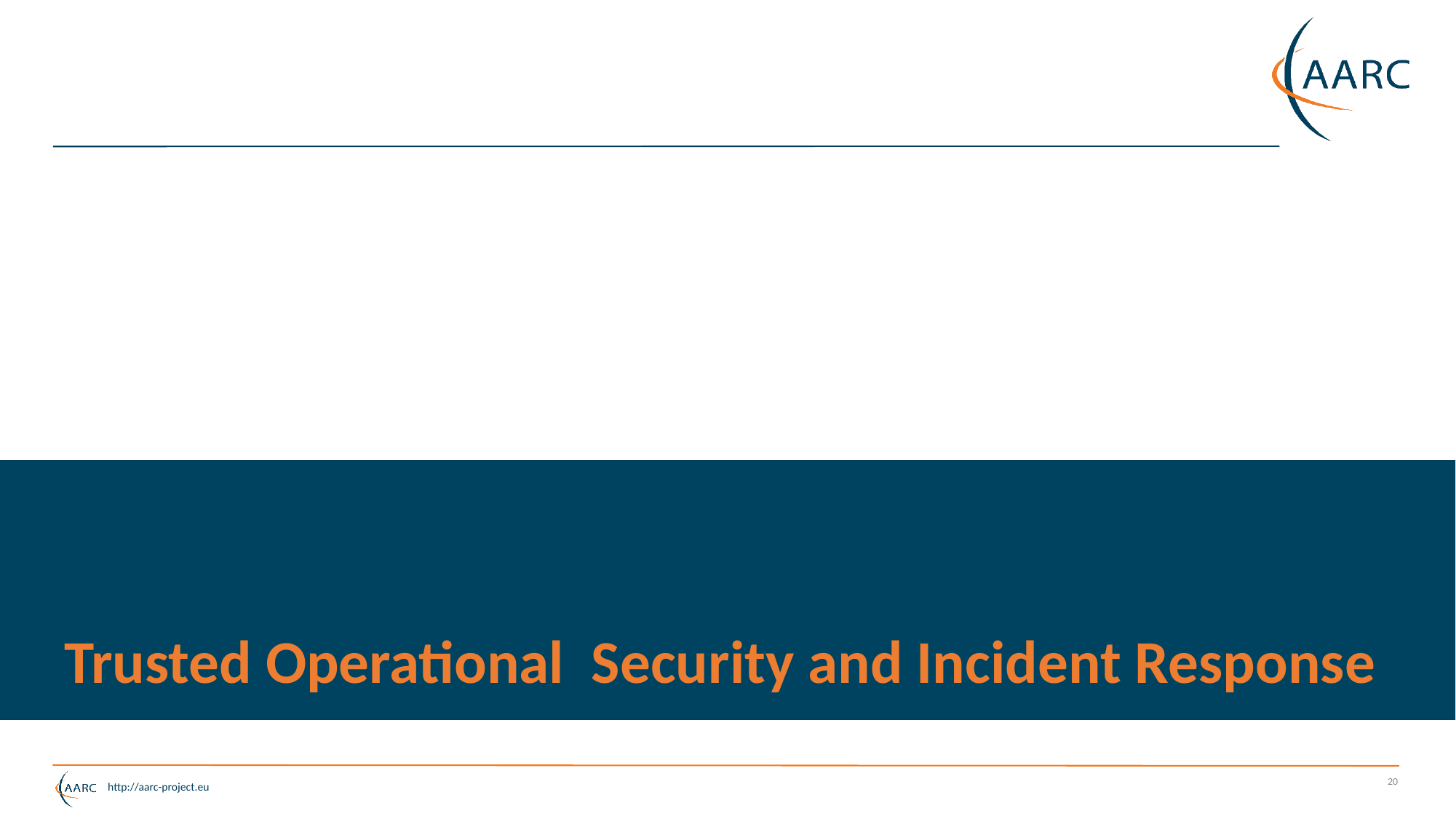

# Trusted Operational  Security and Incident Response
20